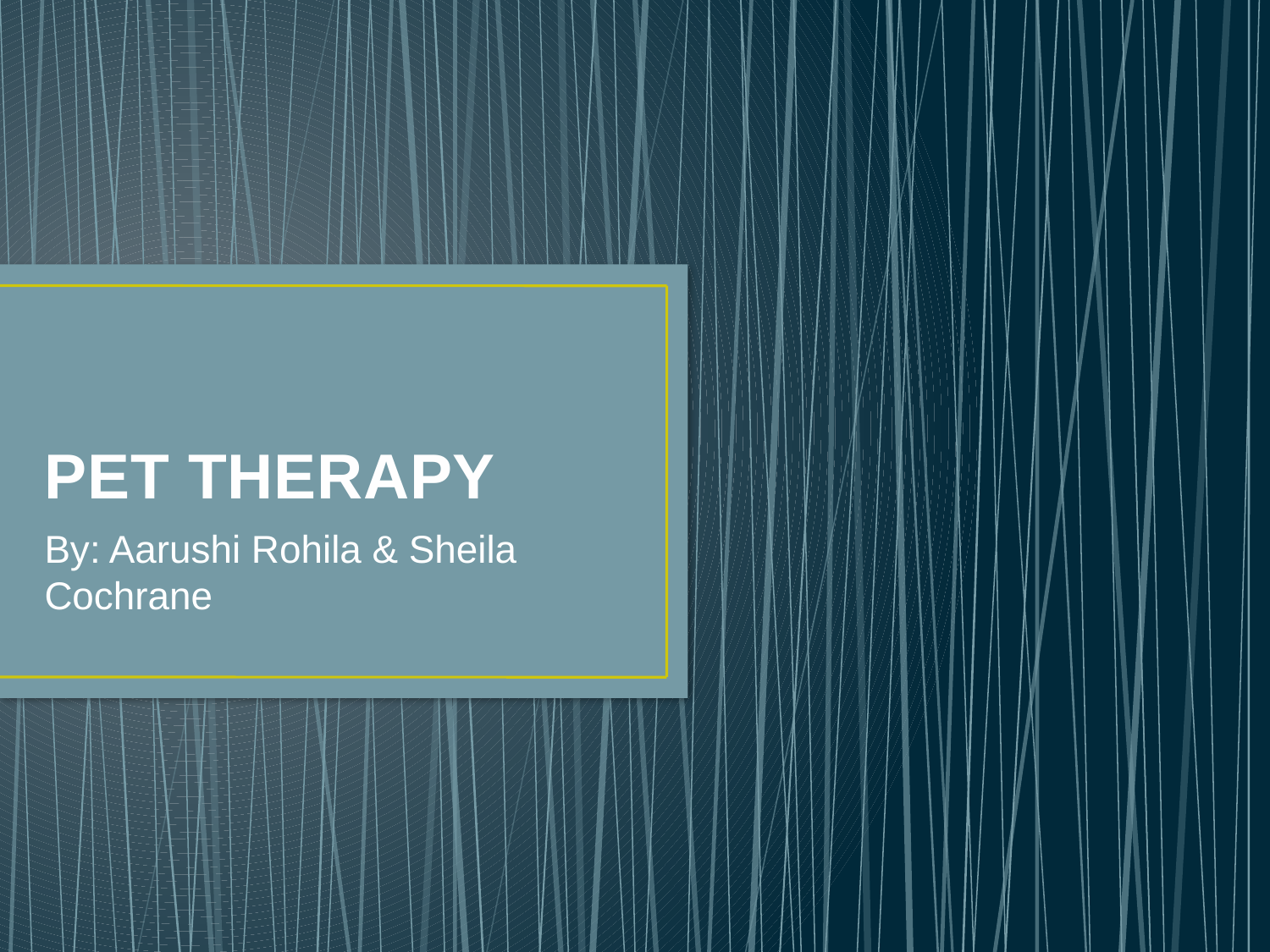

# PET THERAPY
By: Aarushi Rohila & Sheila Cochrane